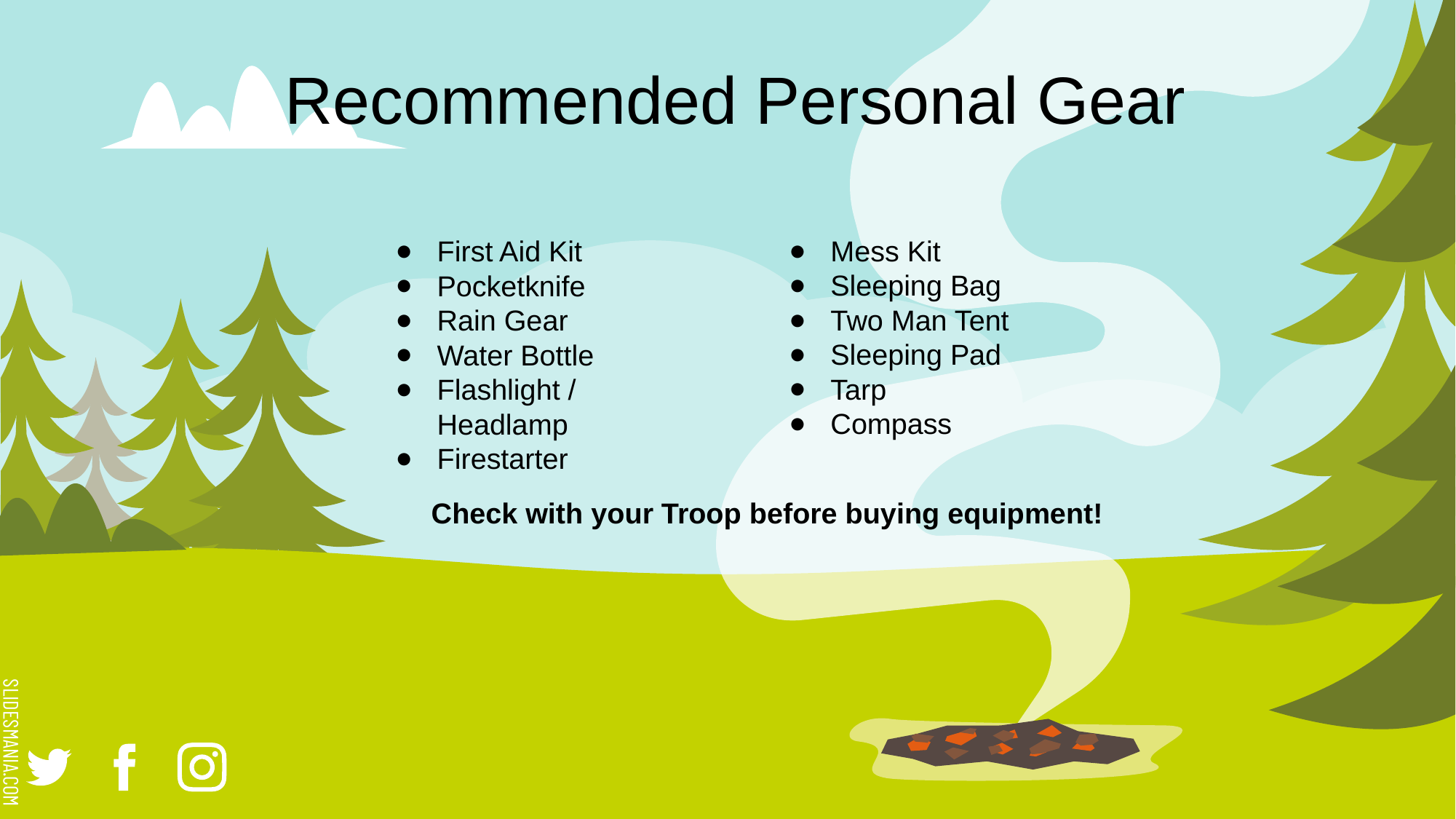

# Recommended Personal Gear
Mess Kit
Sleeping Bag
Two Man Tent
Sleeping Pad
Tarp
Compass
First Aid Kit
Pocketknife
Rain Gear
Water Bottle
Flashlight / Headlamp
Firestarter
Check with your Troop before buying equipment!